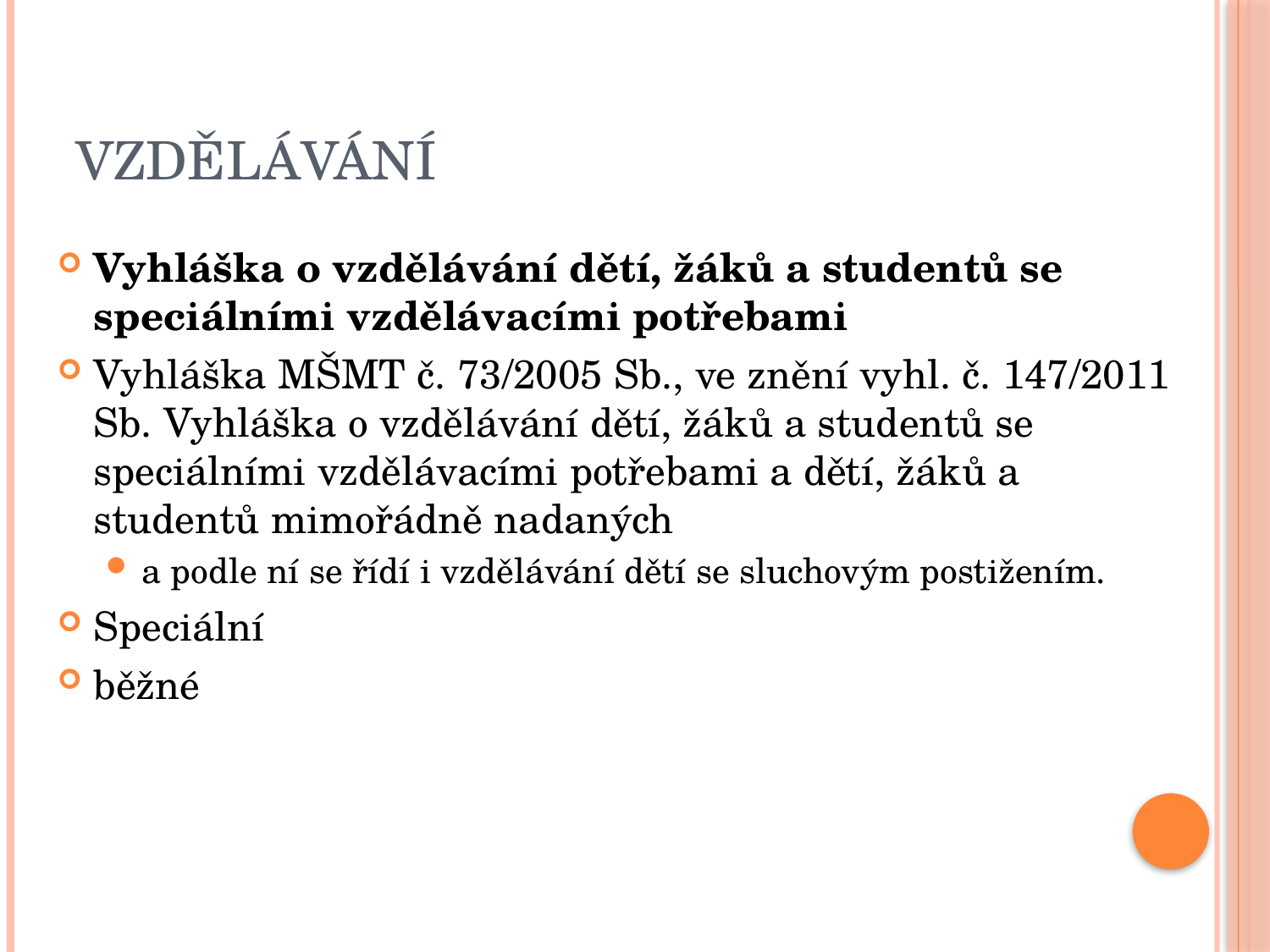

# vzdělávání
Vyhláška o vzdělávání dětí, žáků a studentů se speciálními vzdělávacími potřebami
Vyhláška MŠMT č. 73/2005 Sb., ve znění vyhl. č. 147/2011 Sb. Vyhláška o vzdělávání dětí, žáků a studentů se speciálními vzdělávacími potřebami a dětí, žáků a studentů mimořádně nadaných
a podle ní se řídí i vzdělávání dětí se sluchovým postižením.
Speciální
běžné